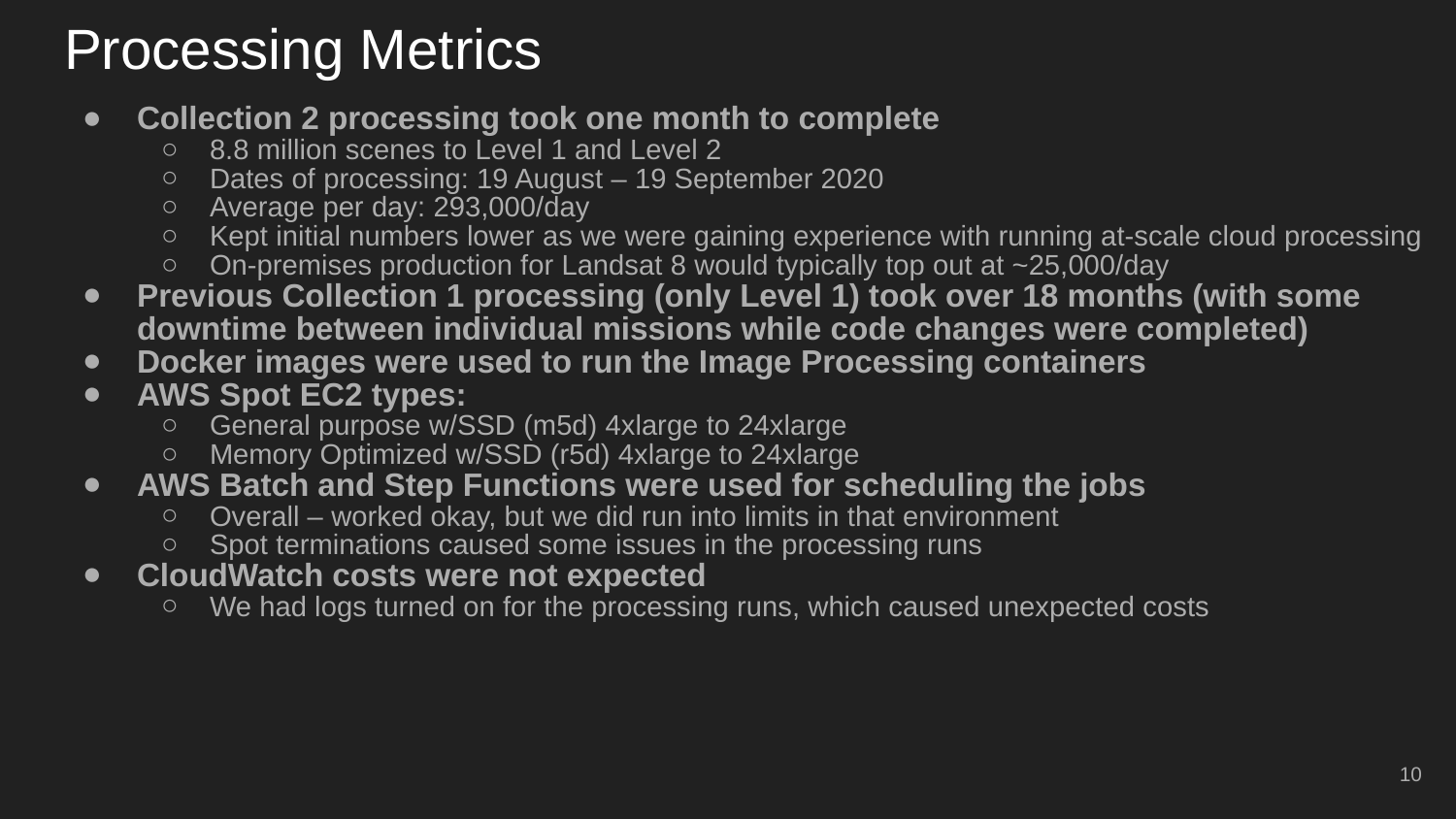

# Processing Metrics
Collection 2 processing took one month to complete
8.8 million scenes to Level 1 and Level 2
Dates of processing: 19 August – 19 September 2020
Average per day: 293,000/day
Kept initial numbers lower as we were gaining experience with running at-scale cloud processing
On-premises production for Landsat 8 would typically top out at ~25,000/day
Previous Collection 1 processing (only Level 1) took over 18 months (with some downtime between individual missions while code changes were completed)
Docker images were used to run the Image Processing containers
AWS Spot EC2 types:
General purpose w/SSD (m5d) 4xlarge to 24xlarge
Memory Optimized w/SSD (r5d) 4xlarge to 24xlarge
AWS Batch and Step Functions were used for scheduling the jobs
Overall – worked okay, but we did run into limits in that environment
Spot terminations caused some issues in the processing runs
CloudWatch costs were not expected
We had logs turned on for the processing runs, which caused unexpected costs
10